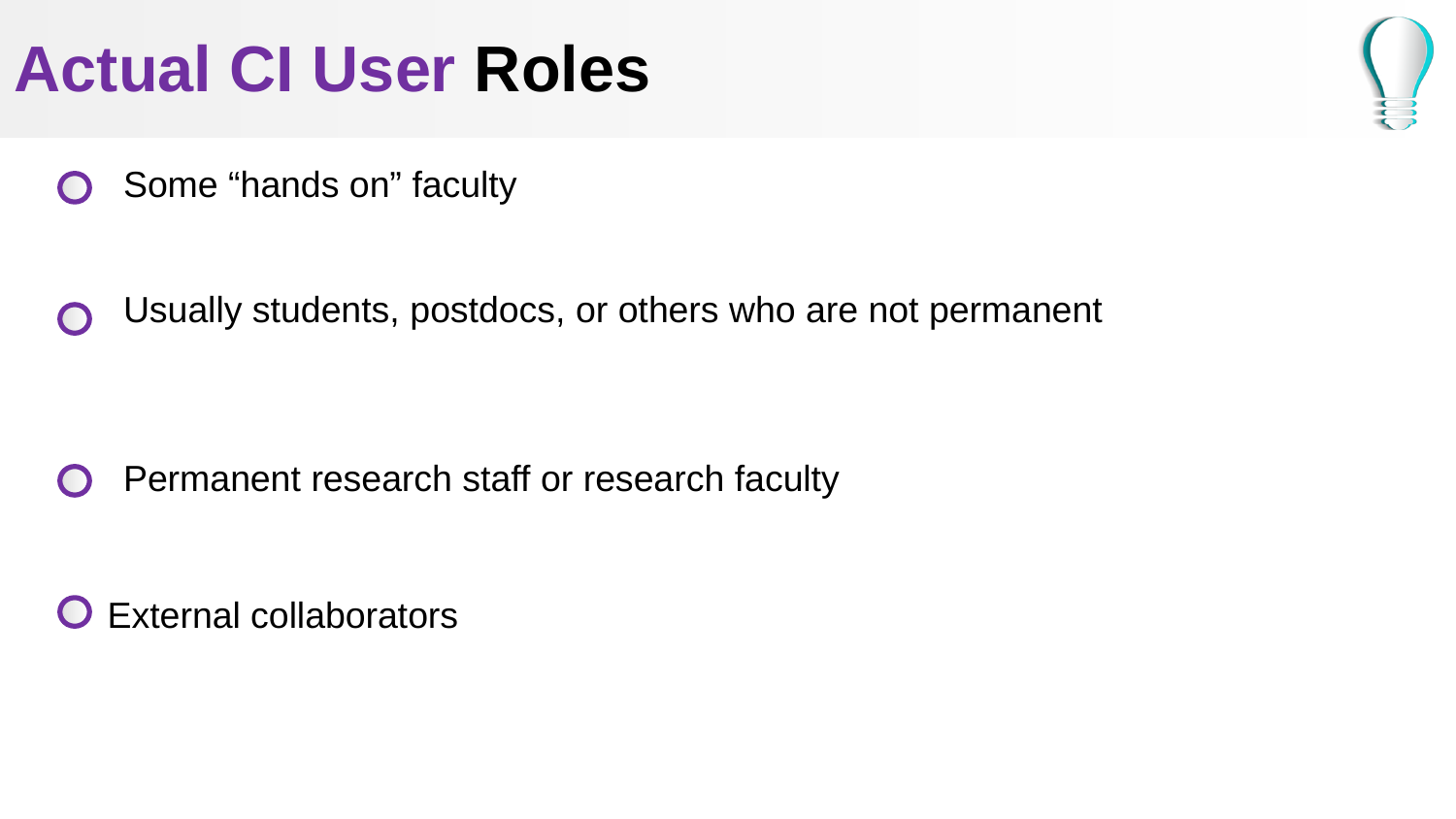

# Actual CI User Roles
Some “hands on” faculty

Usually students, postdocs, or others who are not permanent

Permanent research staff or research faculty

External collaborators